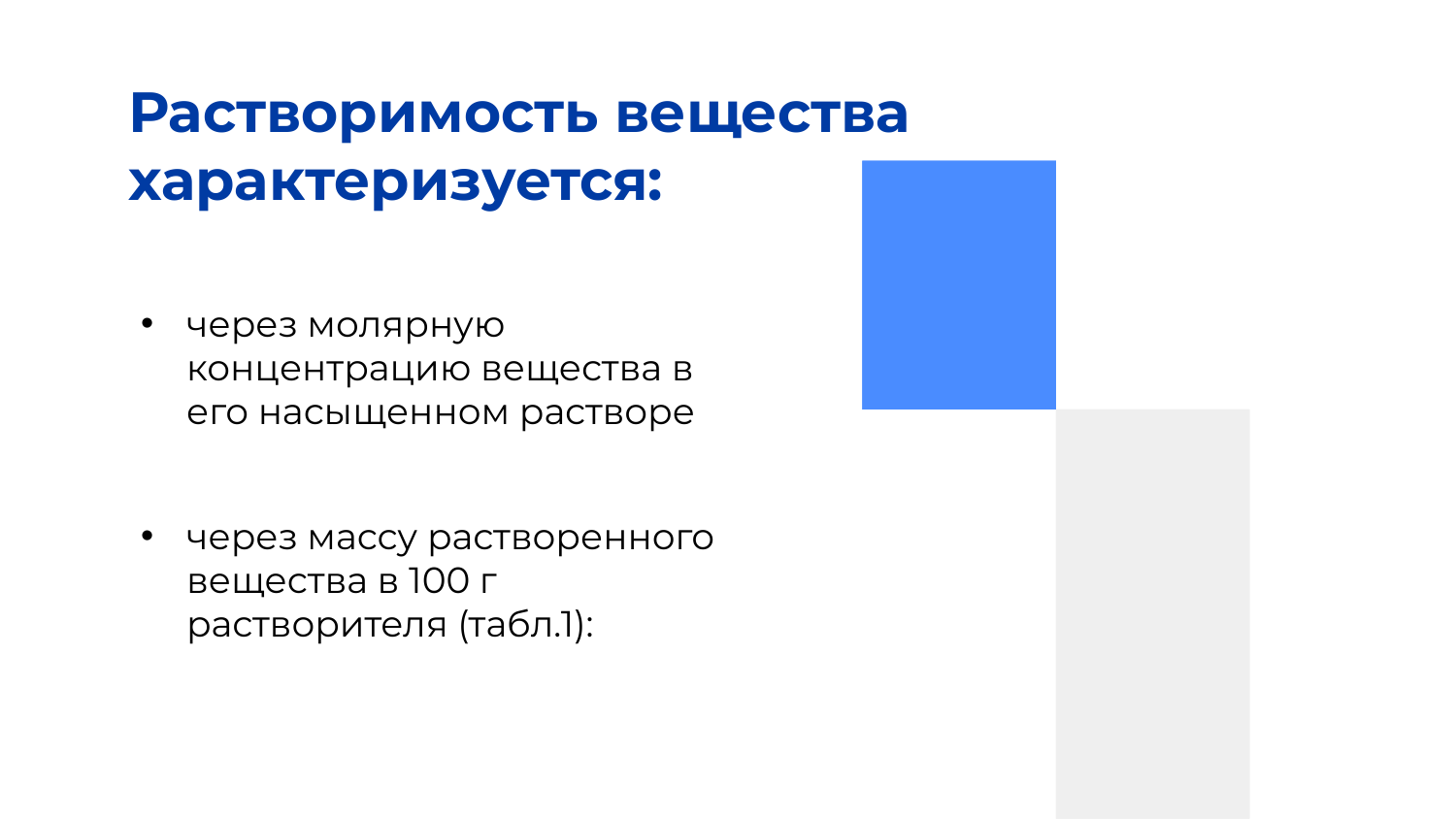

# Растворимость вещества характеризуется:

через молярную концентрацию вещества в его насыщенном растворе

через массу растворенного вещества в 100 г растворителя (табл.1):